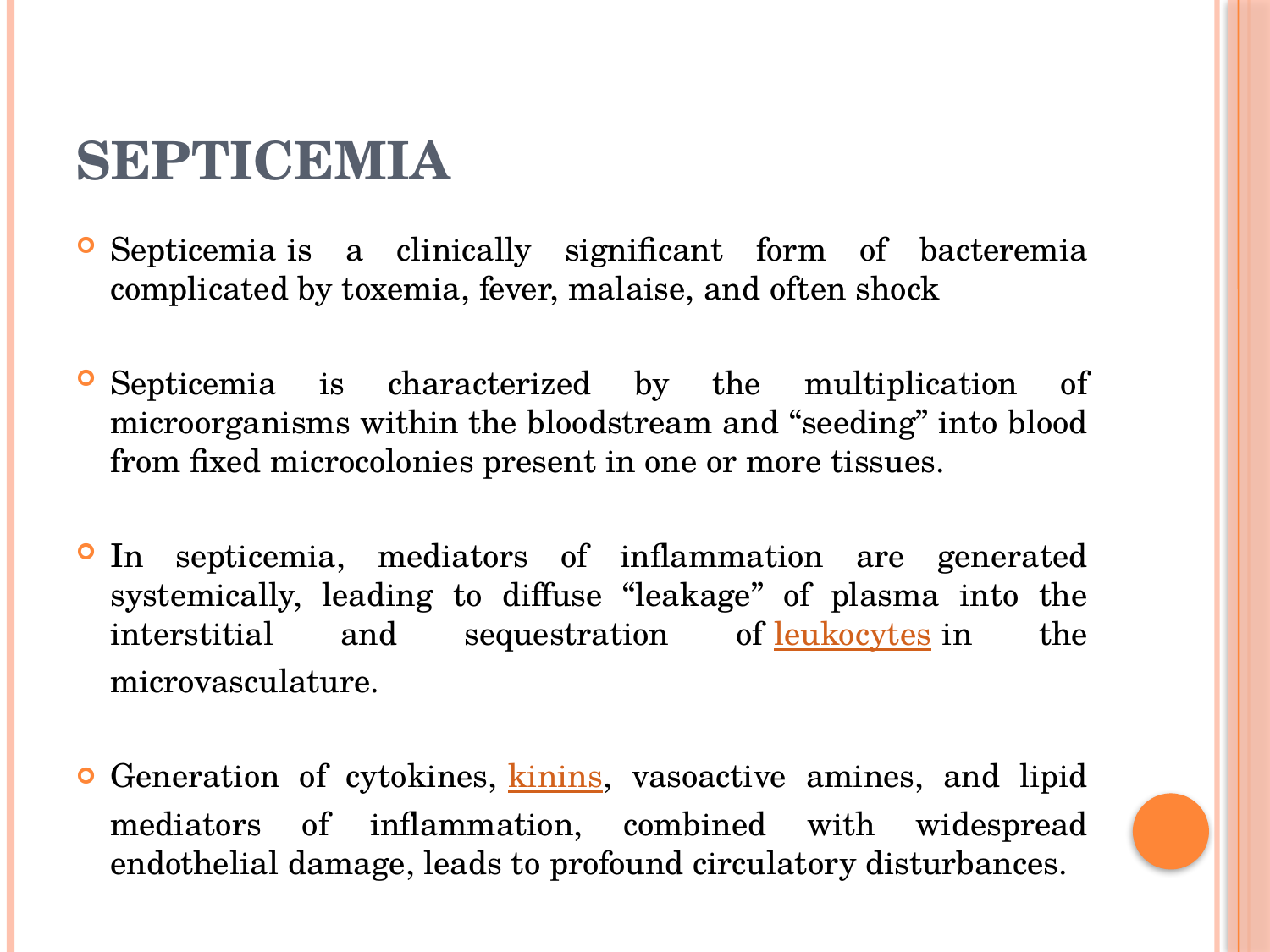

# Septicemia
Septicemia is a clinically significant form of bacteremia complicated by toxemia, fever, malaise, and often shock

Septicemia is characterized by the multiplication of microorganisms within the bloodstream and “seeding” into blood from fixed microcolonies present in one or more tissues.

In septicemia, mediators of inflammation are generated systemically, leading to diffuse “leakage” of plasma into the interstitial and sequestration of leukocytes in the microvasculature.

Generation of cytokines, kinins, vasoactive amines, and lipid mediators of inflammation, combined with widespread endothelial damage, leads to profound circulatory disturbances.